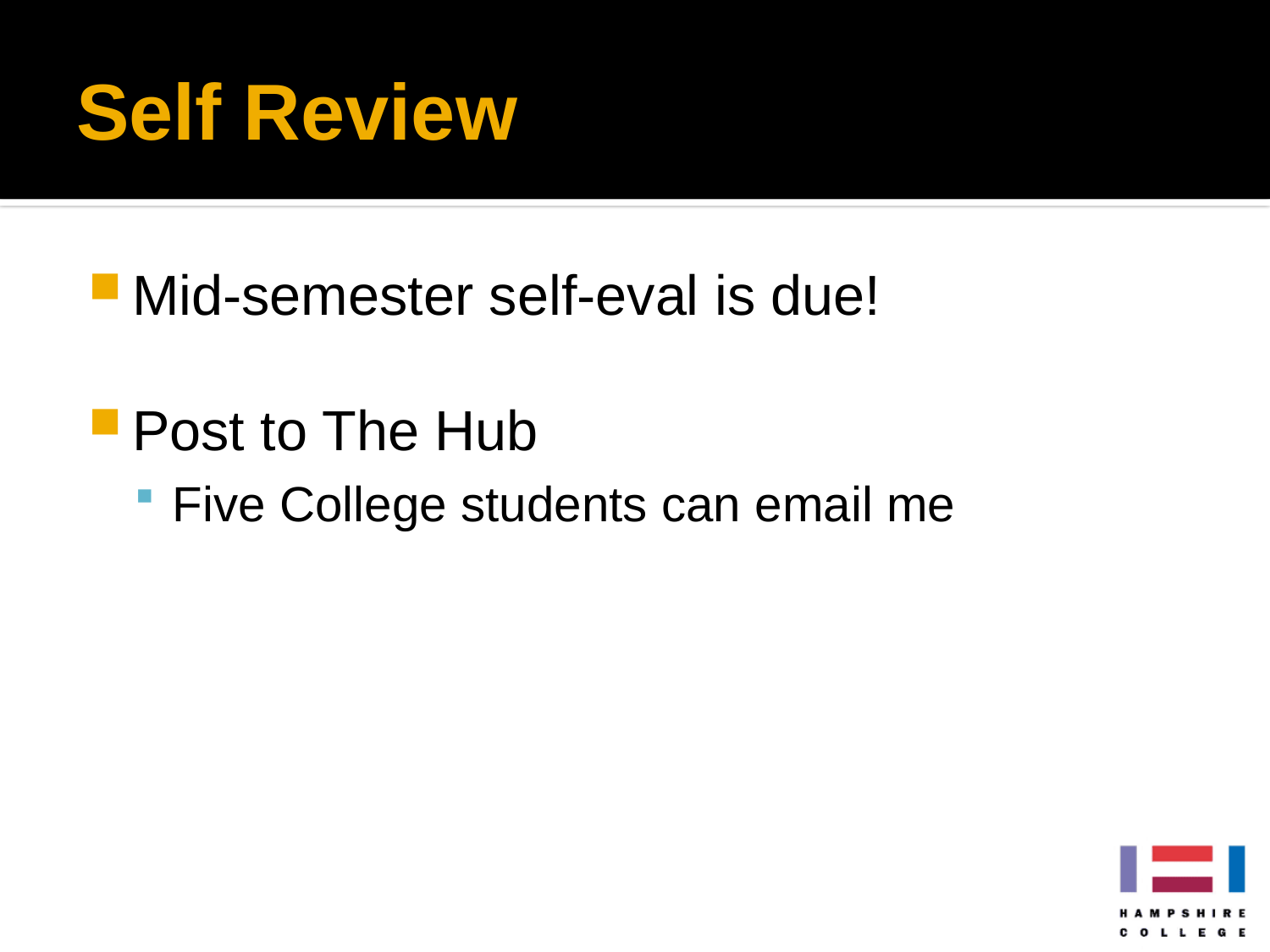

# Self Review
Mid-semester self-eval is due!

Post to The Hub
Five College students can email me